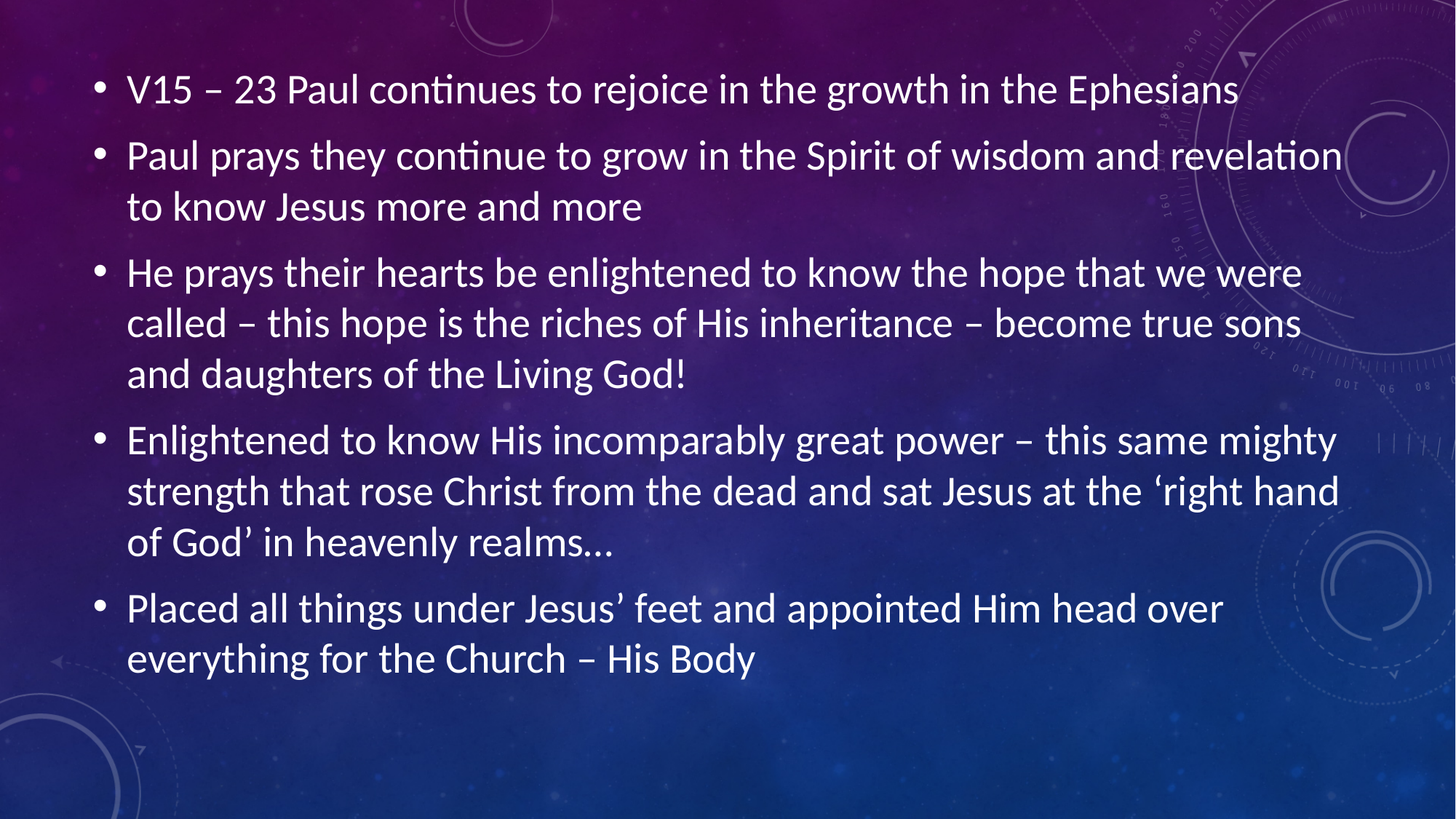

V15 – 23 Paul continues to rejoice in the growth in the Ephesians
Paul prays they continue to grow in the Spirit of wisdom and revelation to know Jesus more and more
He prays their hearts be enlightened to know the hope that we were called – this hope is the riches of His inheritance – become true sons and daughters of the Living God!
Enlightened to know His incomparably great power – this same mighty strength that rose Christ from the dead and sat Jesus at the ‘right hand of God’ in heavenly realms…
Placed all things under Jesus’ feet and appointed Him head over everything for the Church – His Body